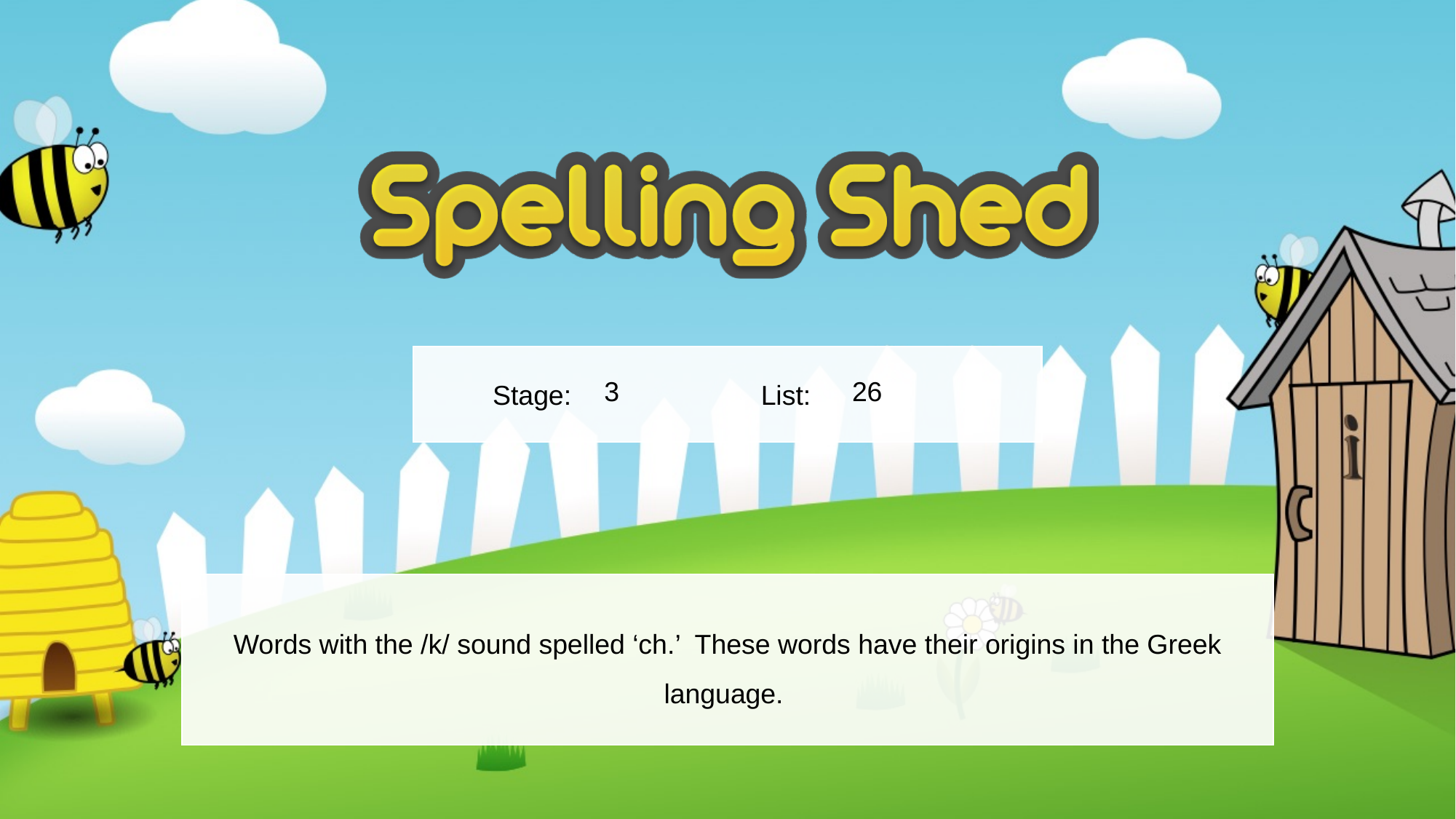

3
26
Words with the /k/ sound spelled ‘ch.’  These words have their origins in the Greek language.